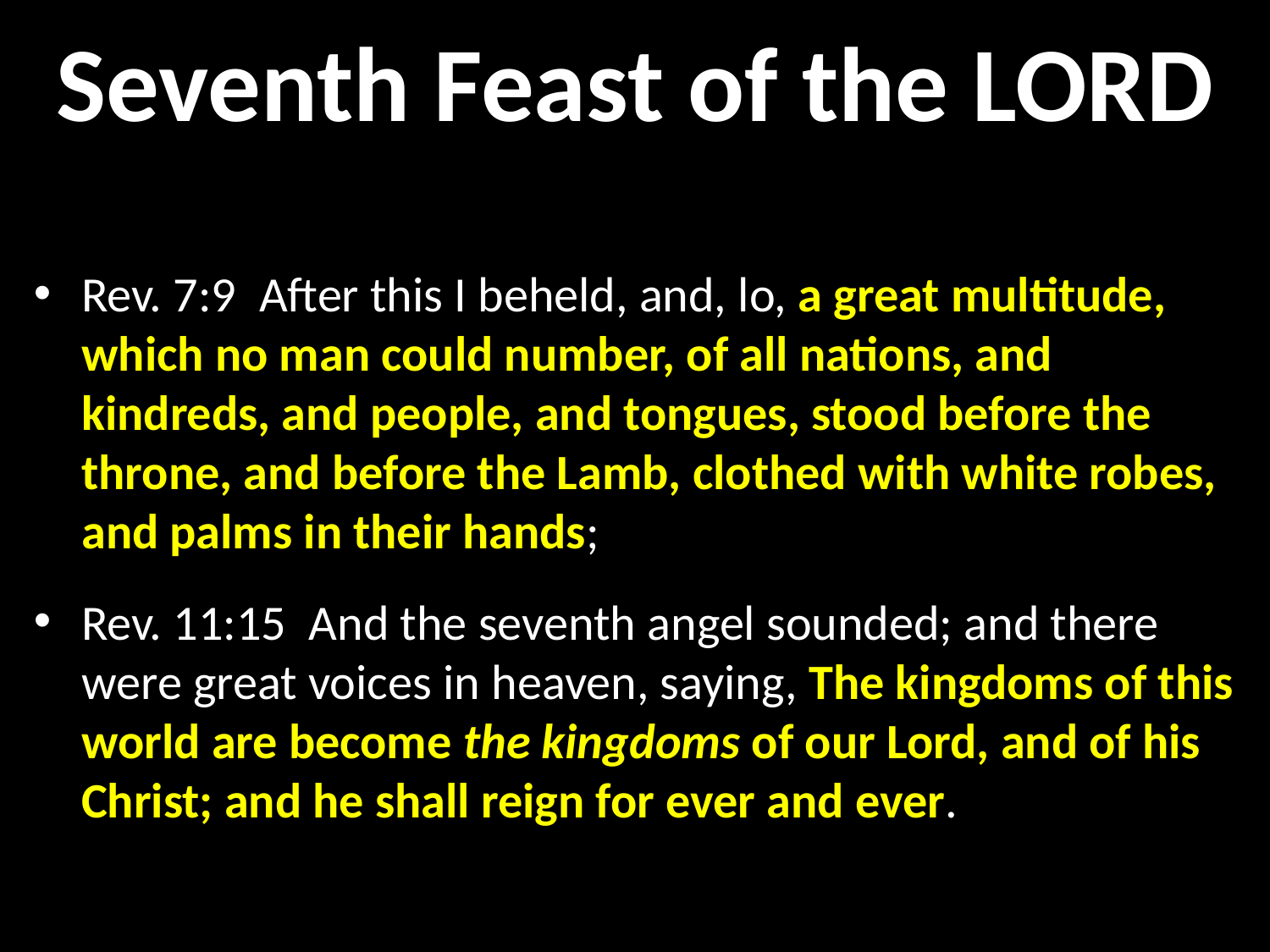

# Seventh Feast of the LORD
Rev. 7:9  After this I beheld, and, lo, a great multitude, which no man could number, of all nations, and kindreds, and people, and tongues, stood before the throne, and before the Lamb, clothed with white robes, and palms in their hands;

Rev. 11:15  And the seventh angel sounded; and there were great voices in heaven, saying, The kingdoms of this world are become the kingdoms of our Lord, and of his Christ; and he shall reign for ever and ever.